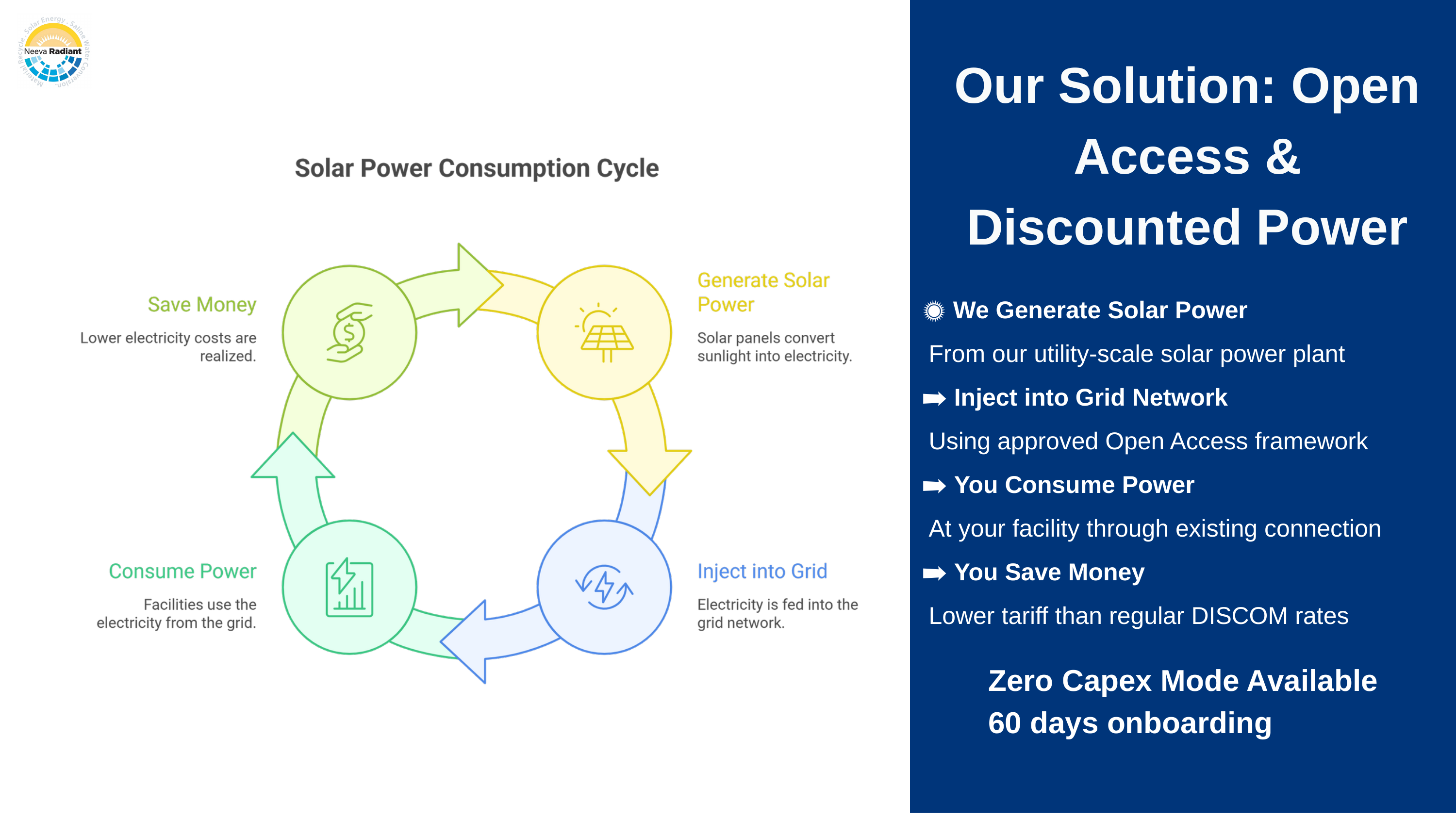

Our Solution: Open Access & Discounted Power

☀️ We Generate Solar Power
 From our utility-scale solar power plant
➡️ Inject into Grid Network
 Using approved Open Access framework
➡️ You Consume Power
 At your facility through existing connection
➡️ You Save Money
 Lower tariff than regular DISCOM rates
Zero Capex Mode Available
60 days onboarding